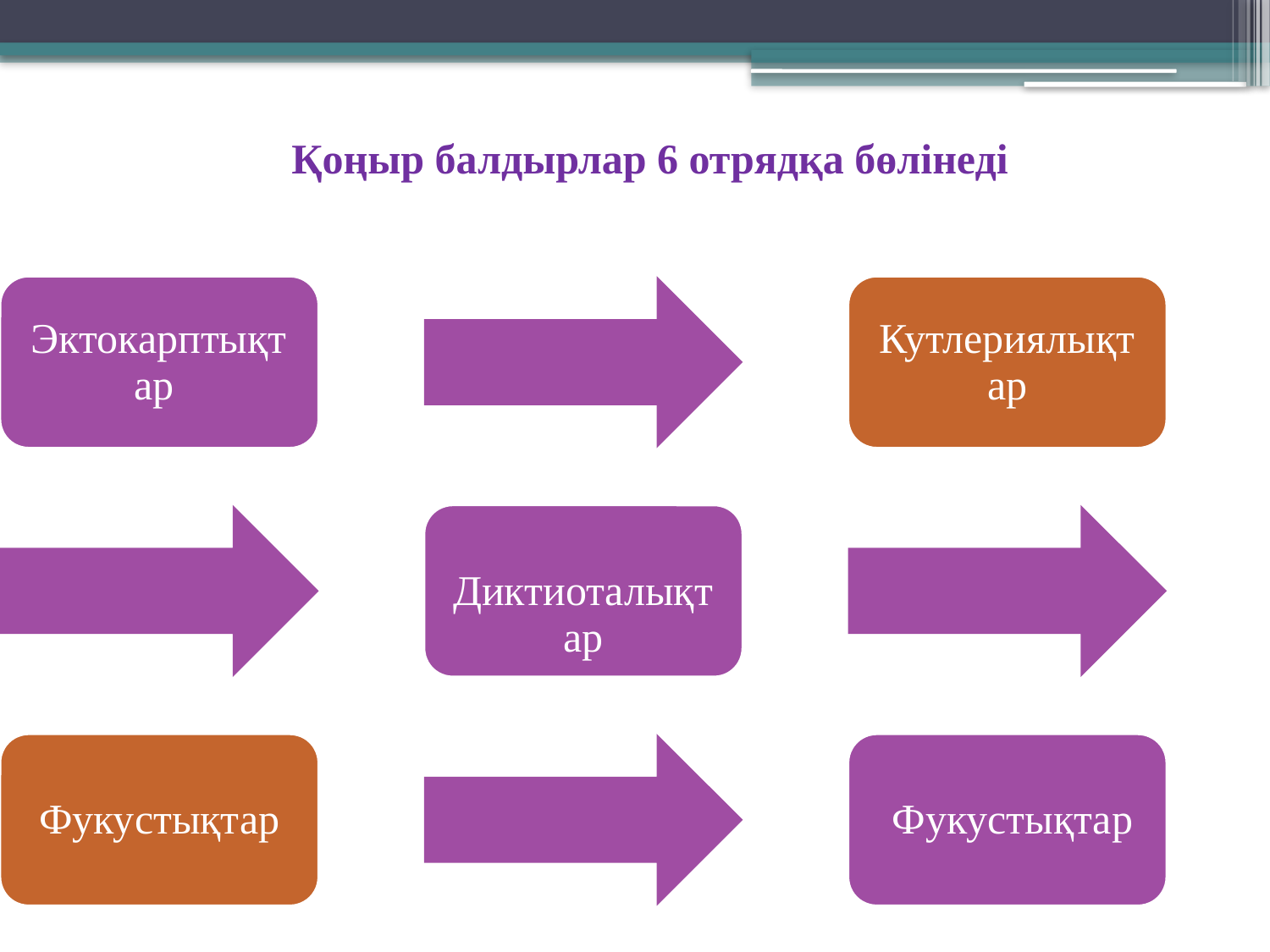

Қоңыр балдырлар 6 отрядқа бөлінеді
Эктокарптықтар
Кутлериялықтар
 Диктиоталықтар
Фукустықтар
 Фукустықтар